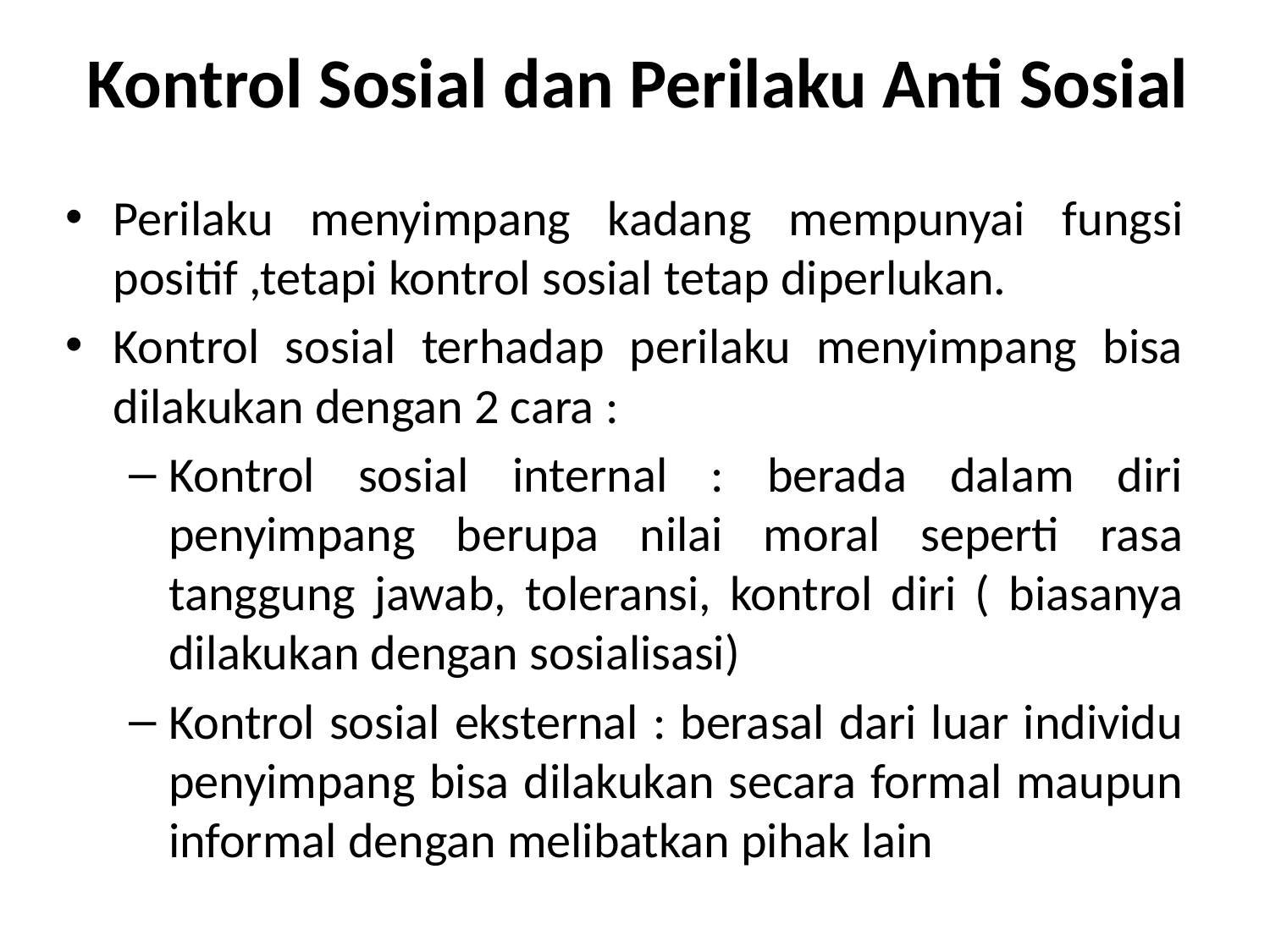

# Kontrol Sosial dan Perilaku Anti Sosial
Perilaku menyimpang kadang mempunyai fungsi positif ,tetapi kontrol sosial tetap diperlukan.
Kontrol sosial terhadap perilaku menyimpang bisa dilakukan dengan 2 cara :
Kontrol sosial internal : berada dalam diri penyimpang berupa nilai moral seperti rasa tanggung jawab, toleransi, kontrol diri ( biasanya dilakukan dengan sosialisasi)
Kontrol sosial eksternal : berasal dari luar individu penyimpang bisa dilakukan secara formal maupun informal dengan melibatkan pihak lain